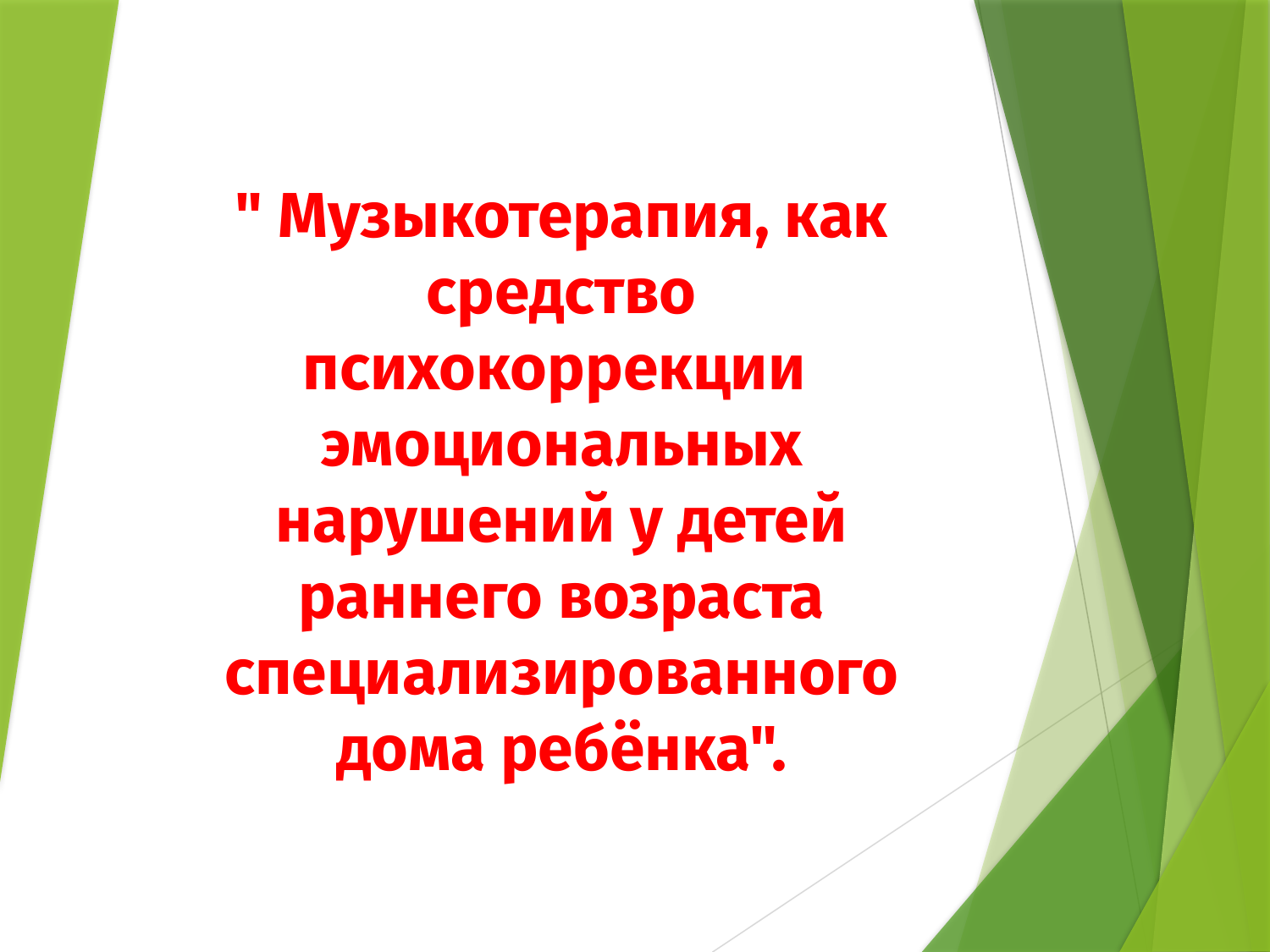

# " Музыкотерапия, как средство психокоррекции  эмоциональных нарушений у детей раннего возраста специализированного дома ребёнка".